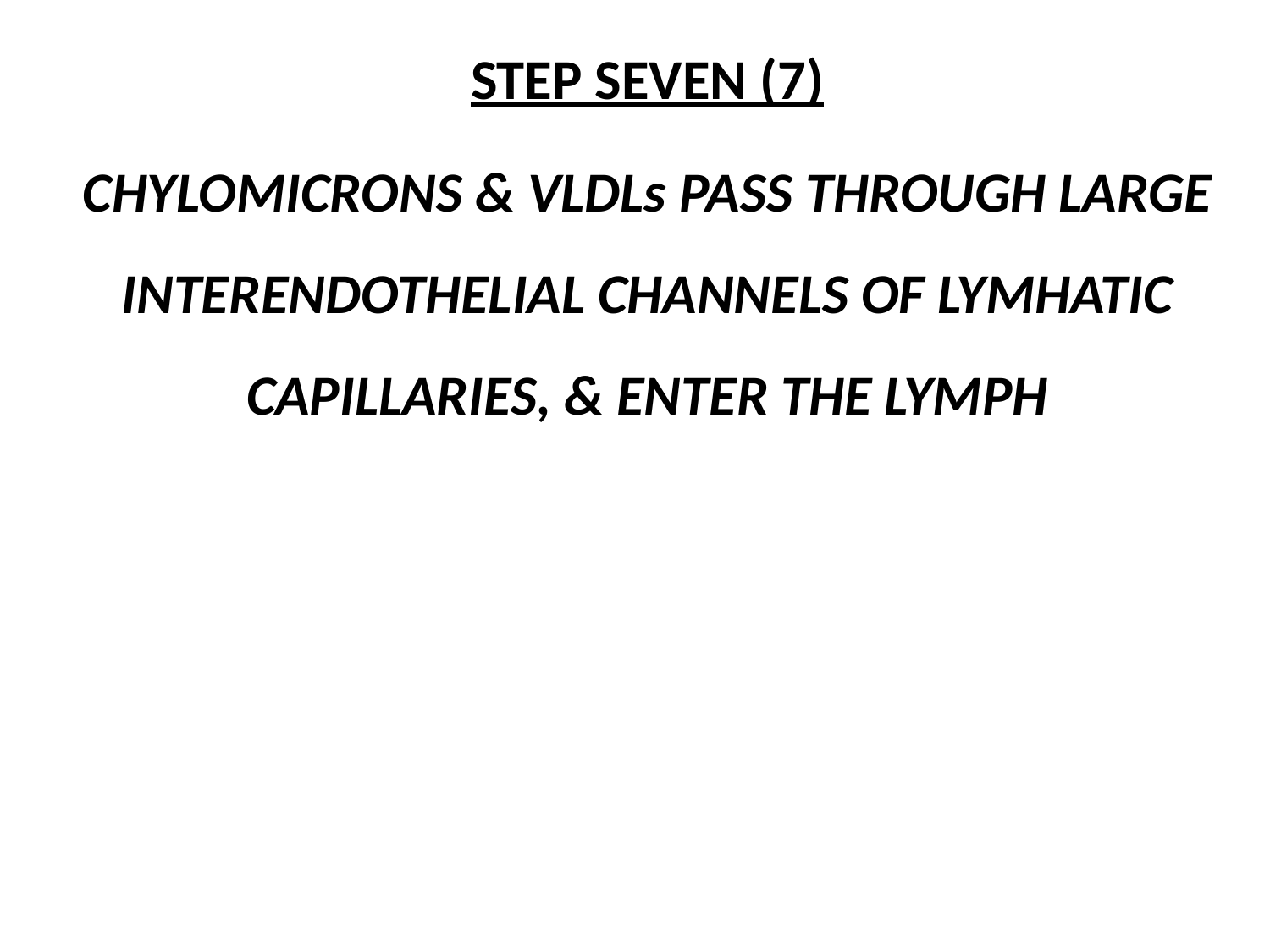

STEP SEVEN (7)
CHYLOMICRONS & VLDLs PASS THROUGH LARGE INTERENDOTHELIAL CHANNELS OF LYMHATIC CAPILLARIES, & ENTER THE LYMPH